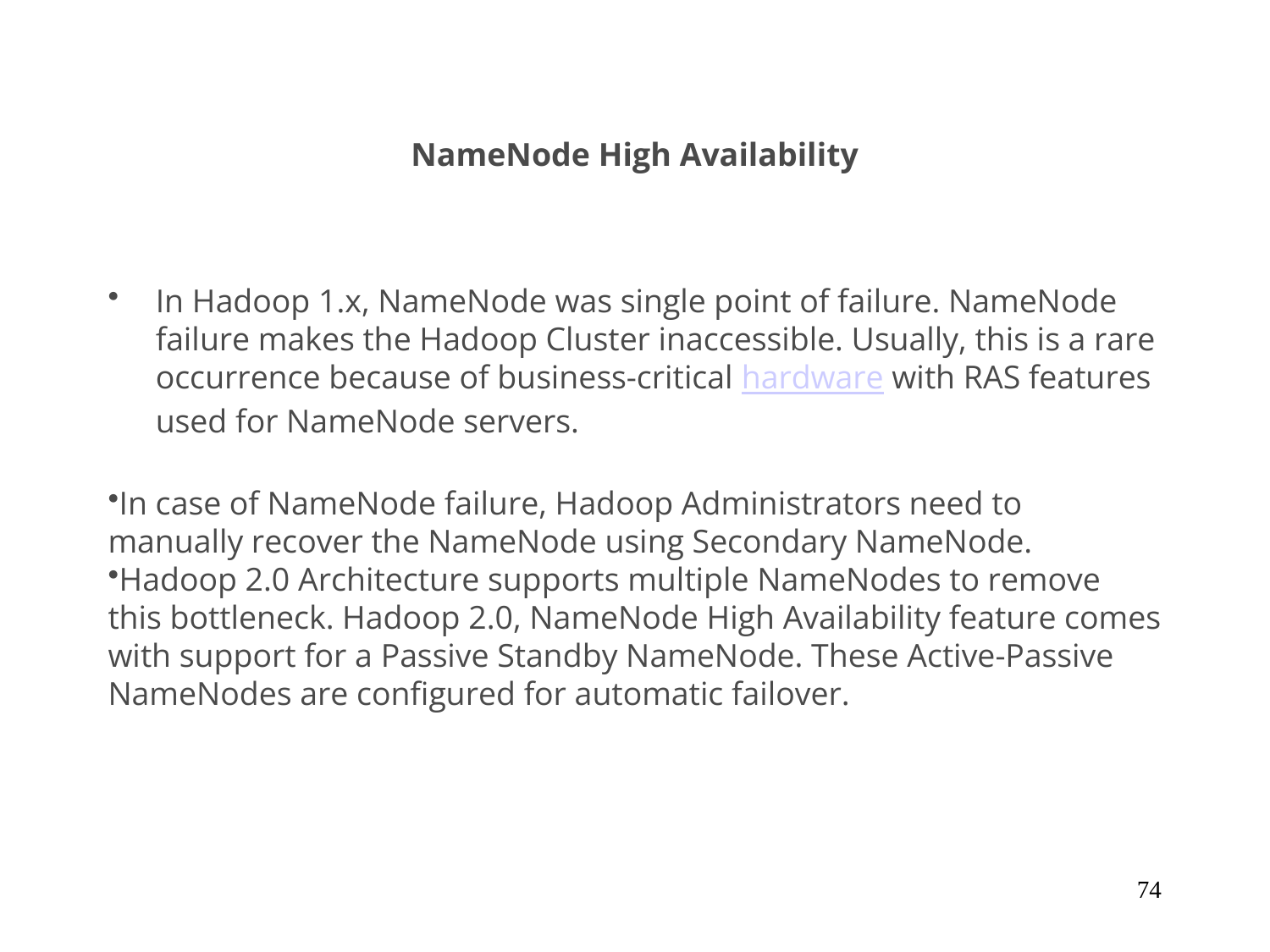

# NameNode High Availability
In Hadoop 1.x, NameNode was single point of failure. NameNode failure makes the Hadoop Cluster inaccessible. Usually, this is a rare occurrence because of business-critical hardware with RAS features used for NameNode servers.

In case of NameNode failure, Hadoop Administrators need to manually recover the NameNode using Secondary NameNode.
Hadoop 2.0 Architecture supports multiple NameNodes to remove this bottleneck. Hadoop 2.0, NameNode High Availability feature comes with support for a Passive Standby NameNode. These Active-Passive NameNodes are configured for automatic failover.

74